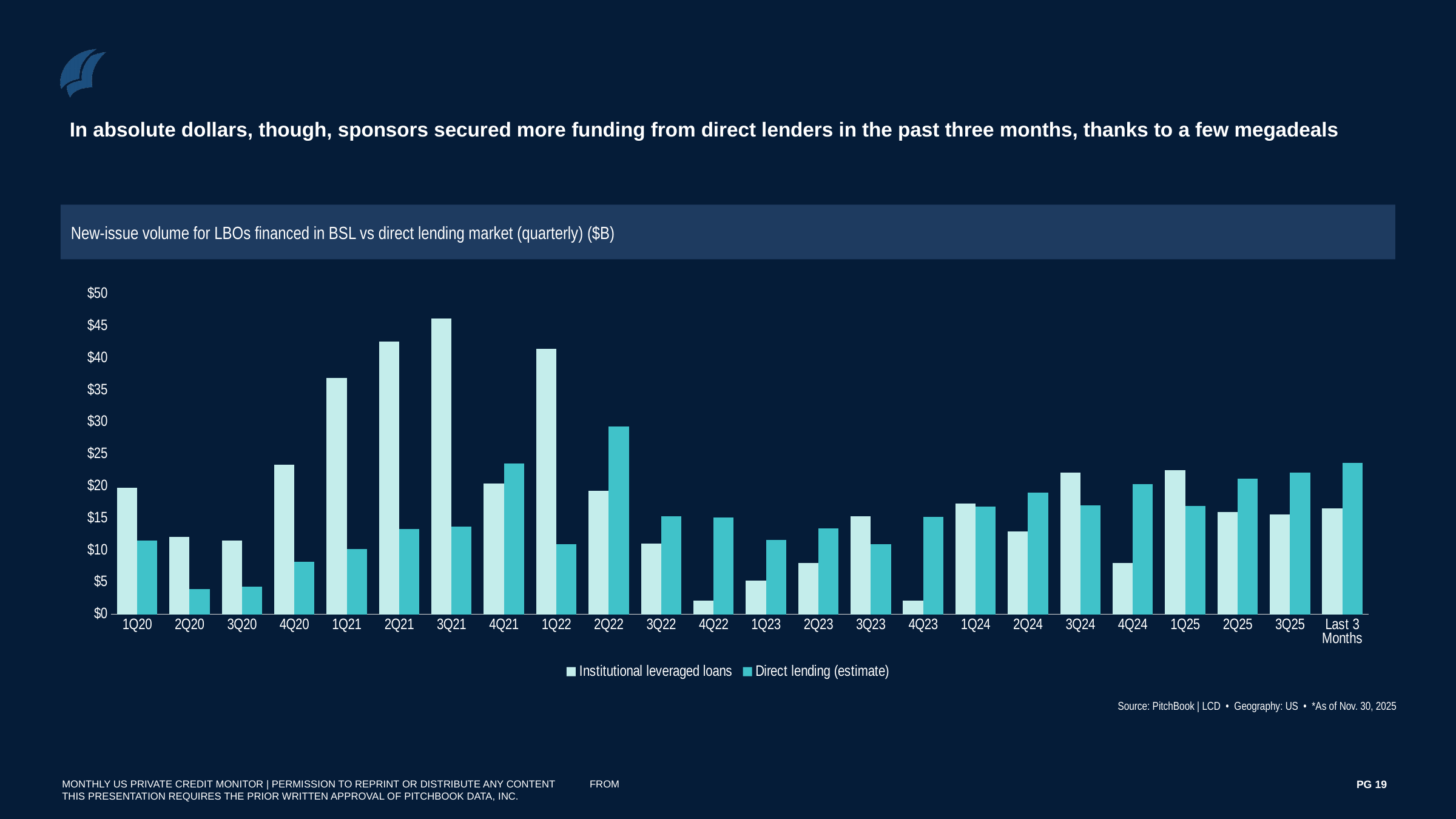

In absolute dollars, though, sponsors secured more funding from direct lenders in the past three months, thanks to a few megadeals
New-issue volume for LBOs financed in BSL vs direct lending market (quarterly) ($B)

### Chart

| Category | Institutional leveraged loans | Direct lending (estimate) |
|---|---|---|
| 1Q20 | 19.799999999999997 | 11.490252198 |
| 2Q20 | 12.0725 | 3.8895 |
| 3Q20 | 11.535 | 4.2979389999999995 |
| 4Q20 | 23.308 | 8.160601 |
| 1Q21 | 36.888999999999996 | 10.215721 |
| 2Q21 | 42.572534999999995 | 13.288046999999999 |
| 3Q21 | 46.135280000000016 | 13.64726049 |
| 4Q21 | 20.3995 | 23.567353 |
| 1Q22 | 41.446647 | 10.968985 |
| 2Q22 | 19.302968 | 29.311854079999996 |
| 3Q22 | 11.082874 | 15.325911574999997 |
| 4Q22 | 2.1 | 15.12611 |
| 1Q23 | 5.304 | 11.601988 |
| 2Q23 | 7.975 | 13.39 |
| 3Q23 | 15.288000000000002 | 10.97463112 |
| 4Q23 | 2.16 | 15.176483000000001 |
| 1Q24 | 17.305 | 16.788736 |
| 2Q24 | 12.898 | 18.977759 |
| 3Q24 | 22.139999999999997 | 17.02489954 |
| 4Q24 | 7.959999999999999 | 20.30714 |
| 1Q25 | 22.471815 | 16.883980915000002 |
| 2Q25 | 15.995000000000001 | 21.13555082 |
| 3Q25 | 15.545000000000002 | 22.09106 |
| Last 3 Months | 16.523 | 23.6768 |
Source: PitchBook | LCD  •  Geography: US  •  *As of Nov. 30, 2025